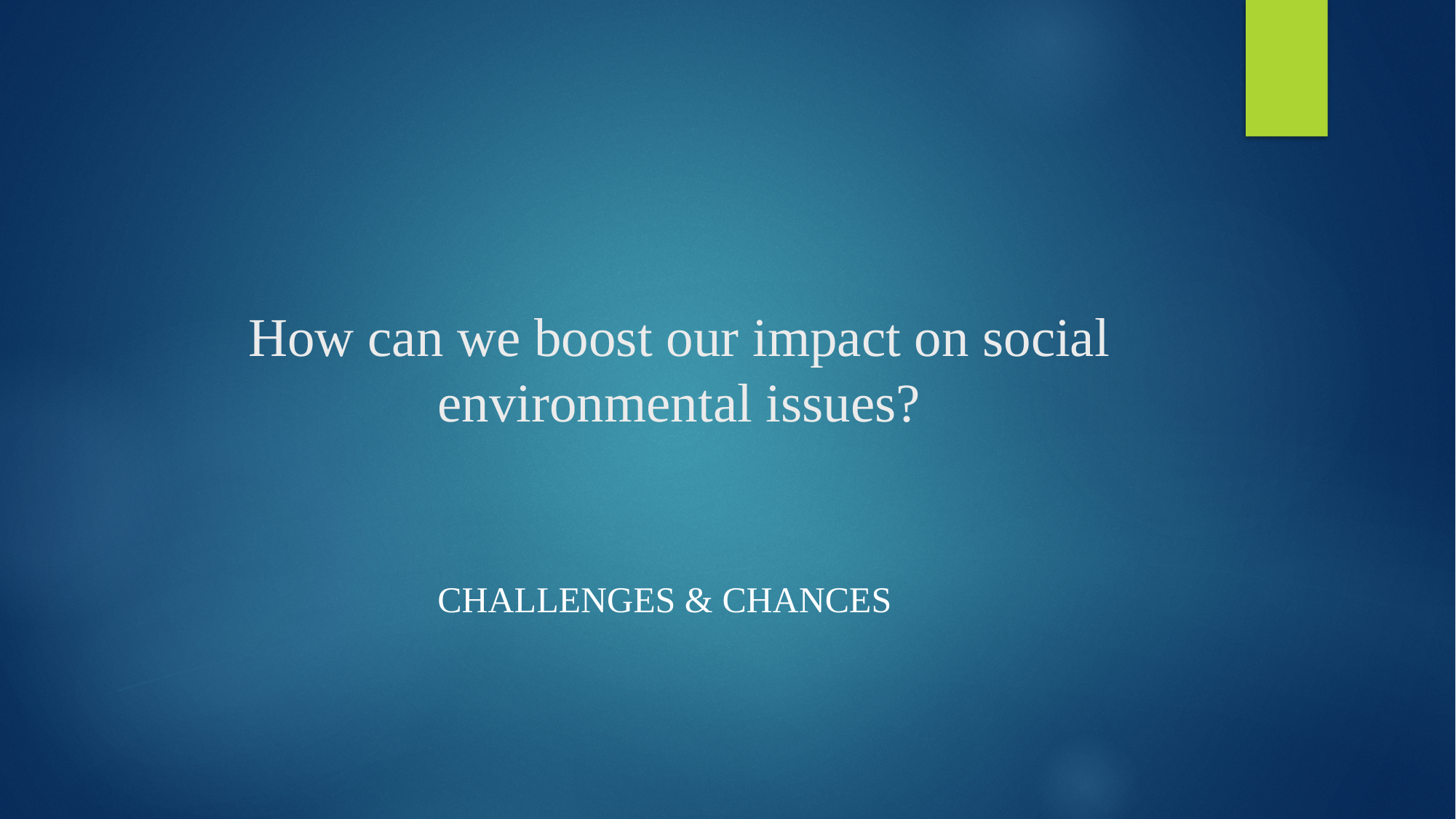

# How can we boost our impact on social environmental issues?
Challenges & chances